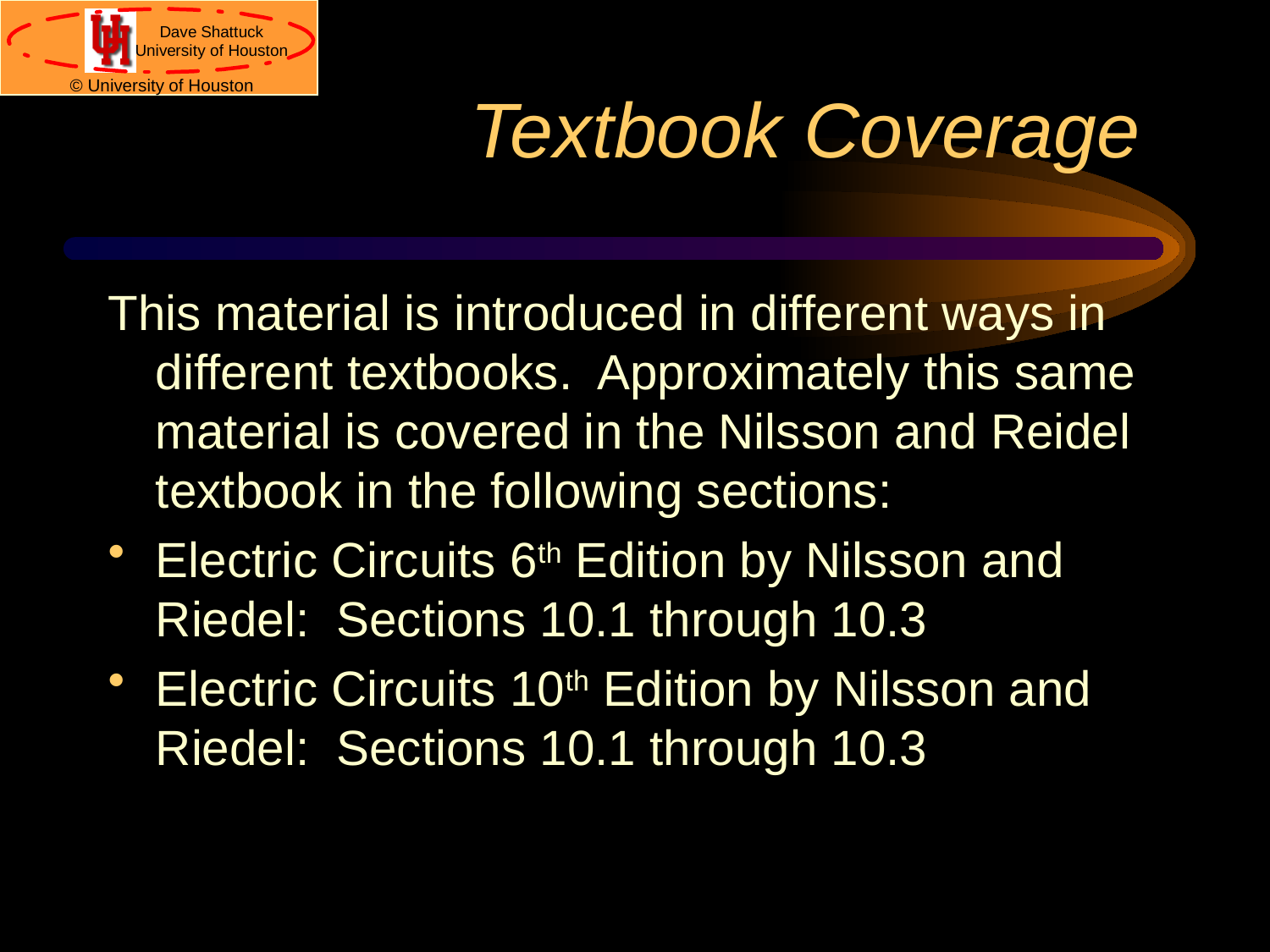

# Textbook Coverage
This material is introduced in different ways in different textbooks.  Approximately this same material is covered in the Nilsson and Reidel textbook in the following sections:
Electric Circuits 6th Edition by Nilsson and Riedel:  Sections 10.1 through 10.3
Electric Circuits 10th Edition by Nilsson and Riedel:  Sections 10.1 through 10.3